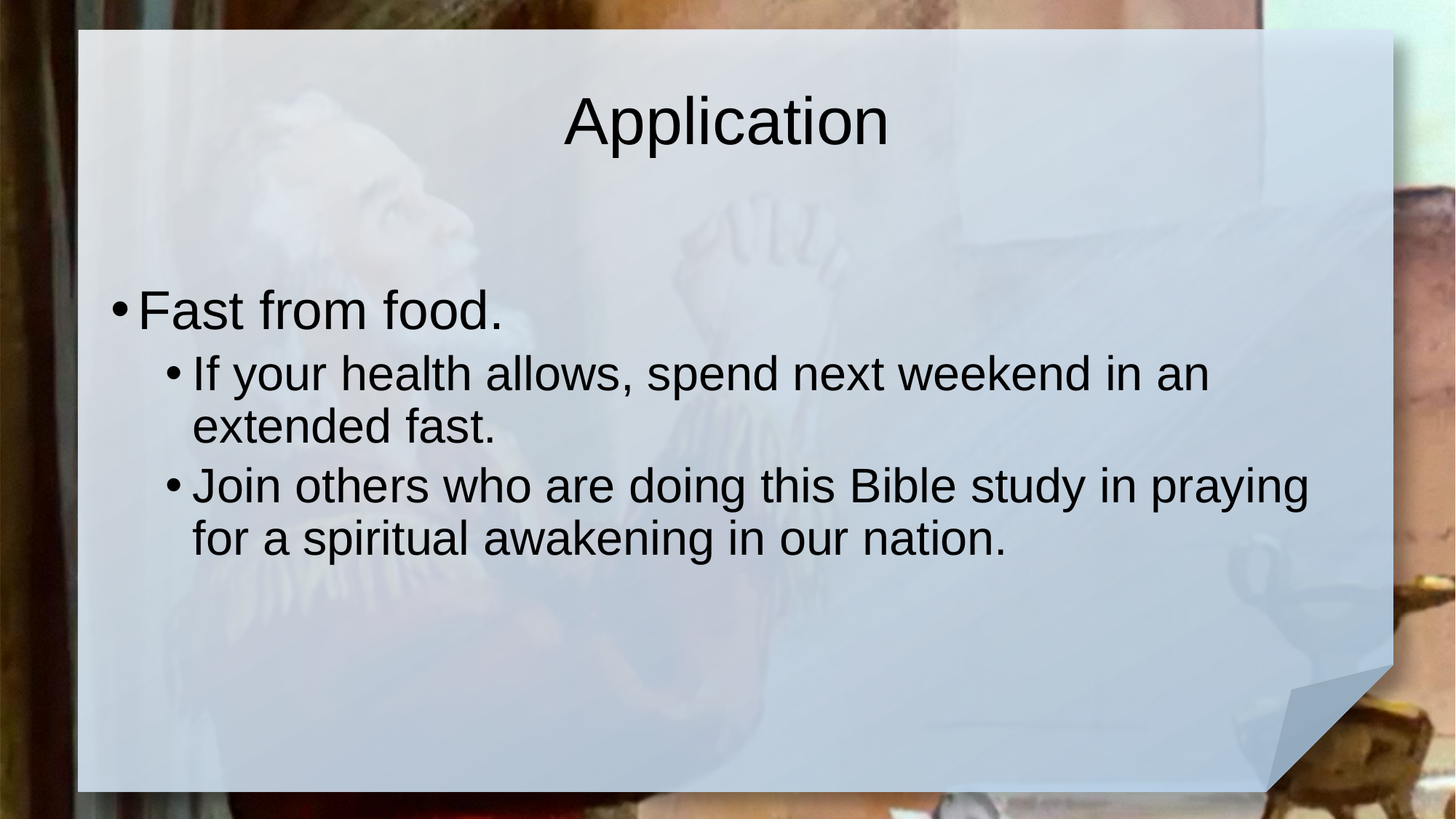

# Application
Fast from food.
If your health allows, spend next weekend in an extended fast.
Join others who are doing this Bible study in praying for a spiritual awakening in our nation.